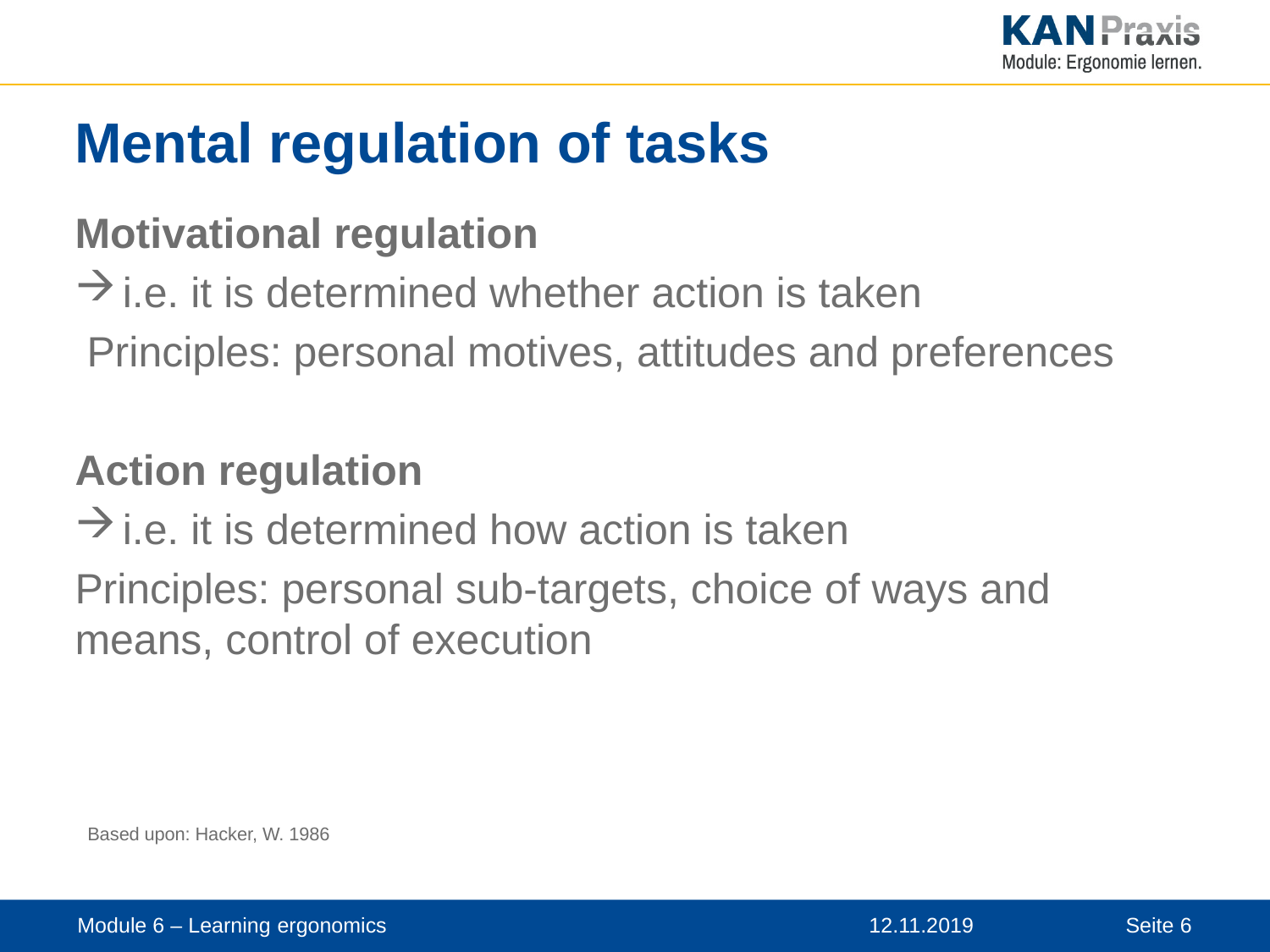

# Mental regulation of tasks
Motivational regulation
i.e. it is determined whether action is taken
 Principles: personal motives, attitudes and preferences

Action regulation
i.e. it is determined how action is taken
Principles: personal sub-targets, choice of ways and means, control of execution
Based upon: Hacker, W. 1986
Module 6 – Learning ergonomics
12.11.2019
Seite 6